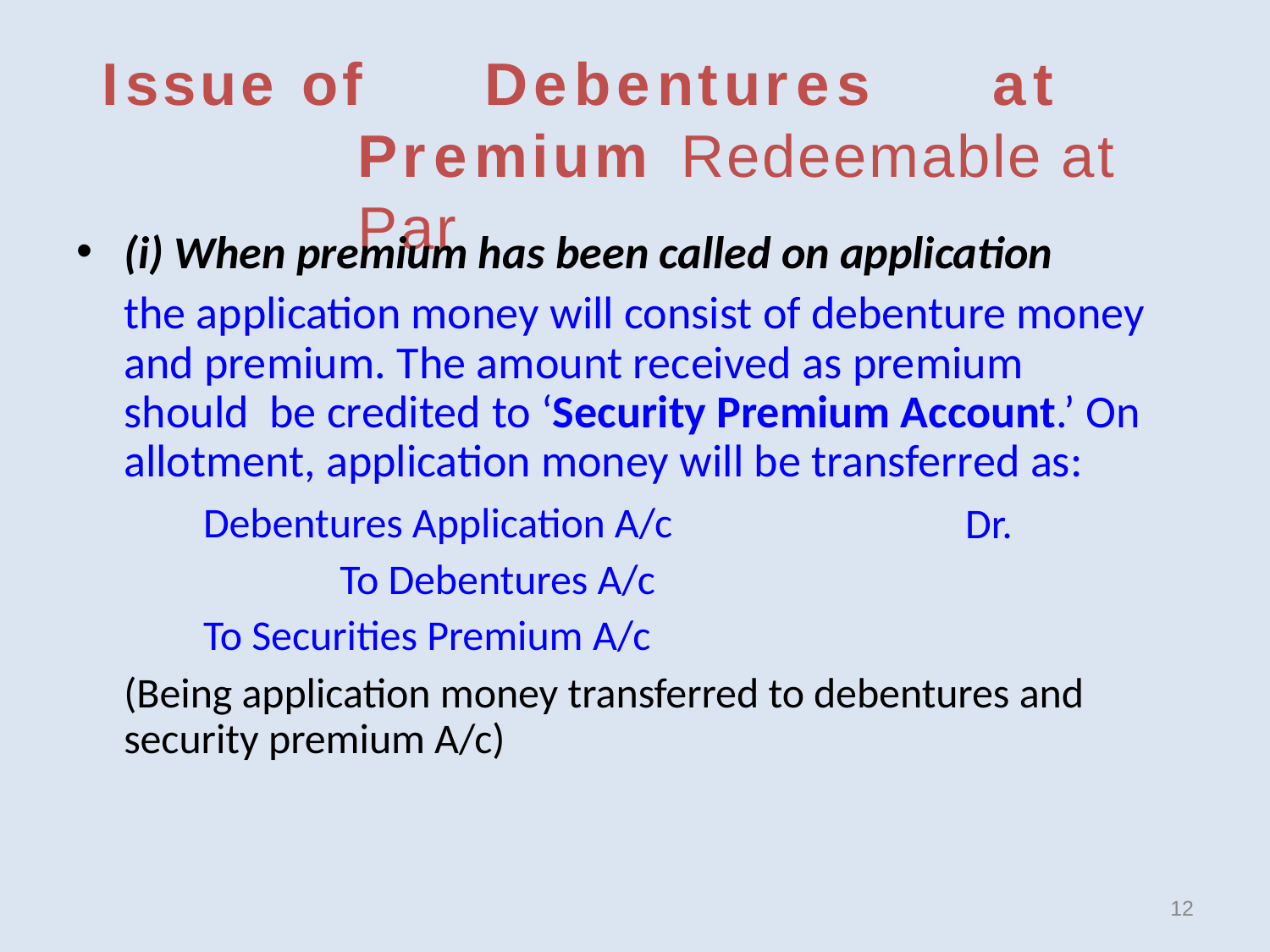

# Issue of	Debentures	at	Premium  Redeemable at Par
(i) When premium has been called on application
the application money will consist of debenture money  and premium. The amount received as premium	should  be credited to ‘Security Premium Account.’ On  allotment, application money will be transferred as:
•
Debentures Application A/c  To Debentures A/c
To Securities Premium A/c
Dr.
(Being application money transferred to debentures and  security premium A/c)
12